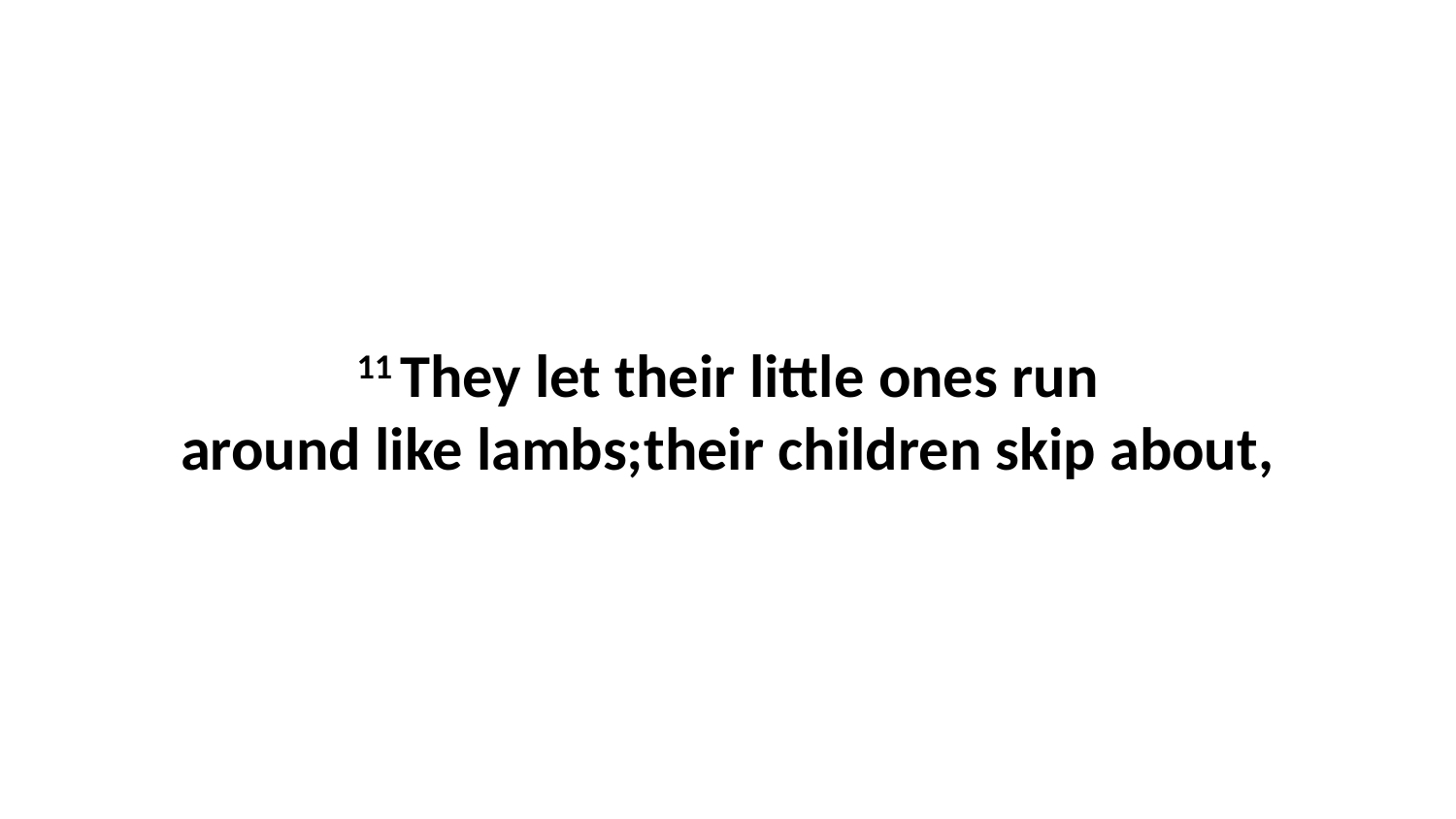

11 They let their little ones run around like lambs;their children skip about,